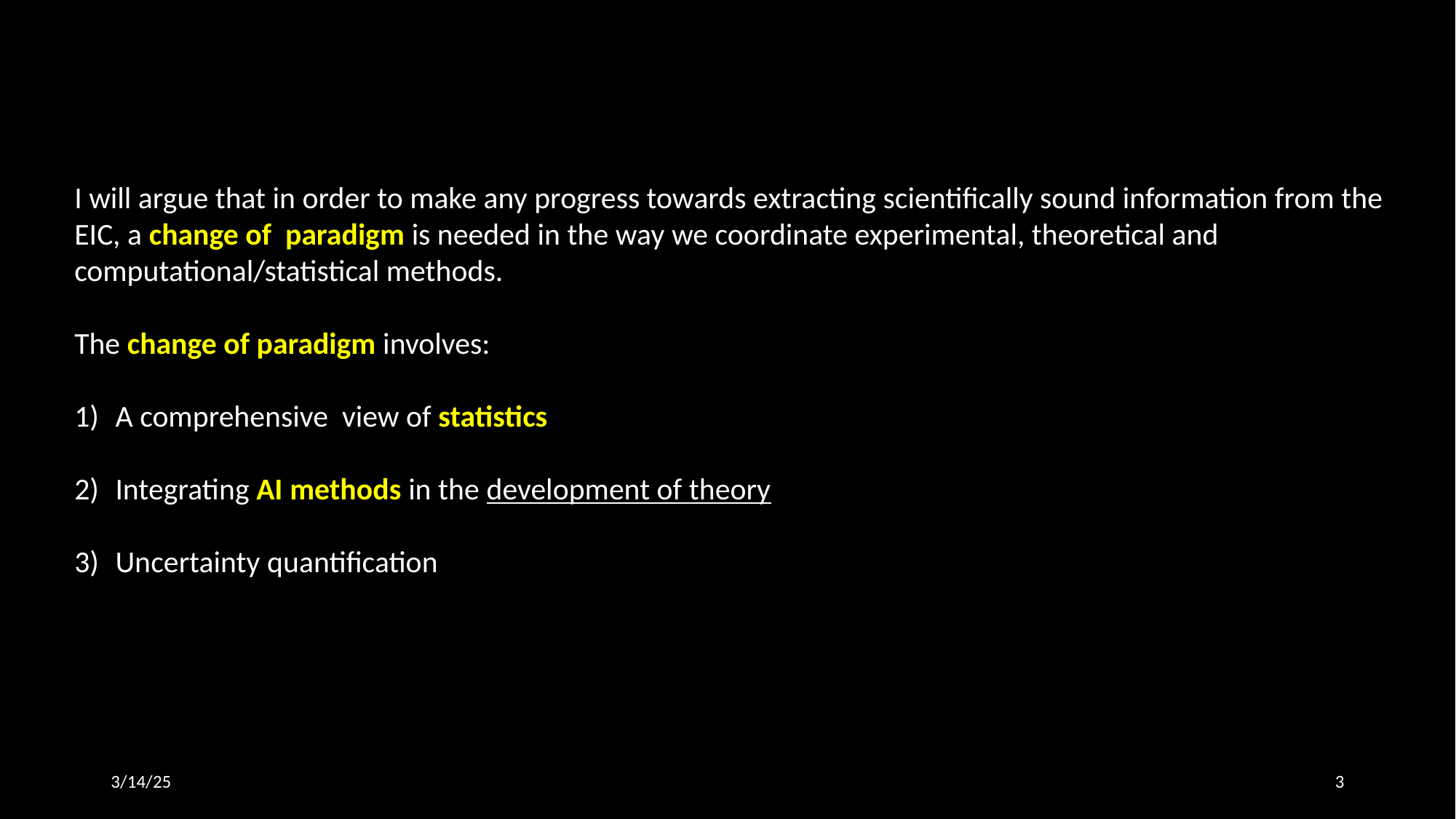

I will argue that in order to make any progress towards extracting scientifically sound information from the EIC, a change of  paradigm is needed in the way we coordinate experimental, theoretical and computational/statistical methods.

The change of paradigm involves:

A comprehensive  view of statistics

Integrating AI methods in the development of theory

Uncertainty quantification

3/14/25
3